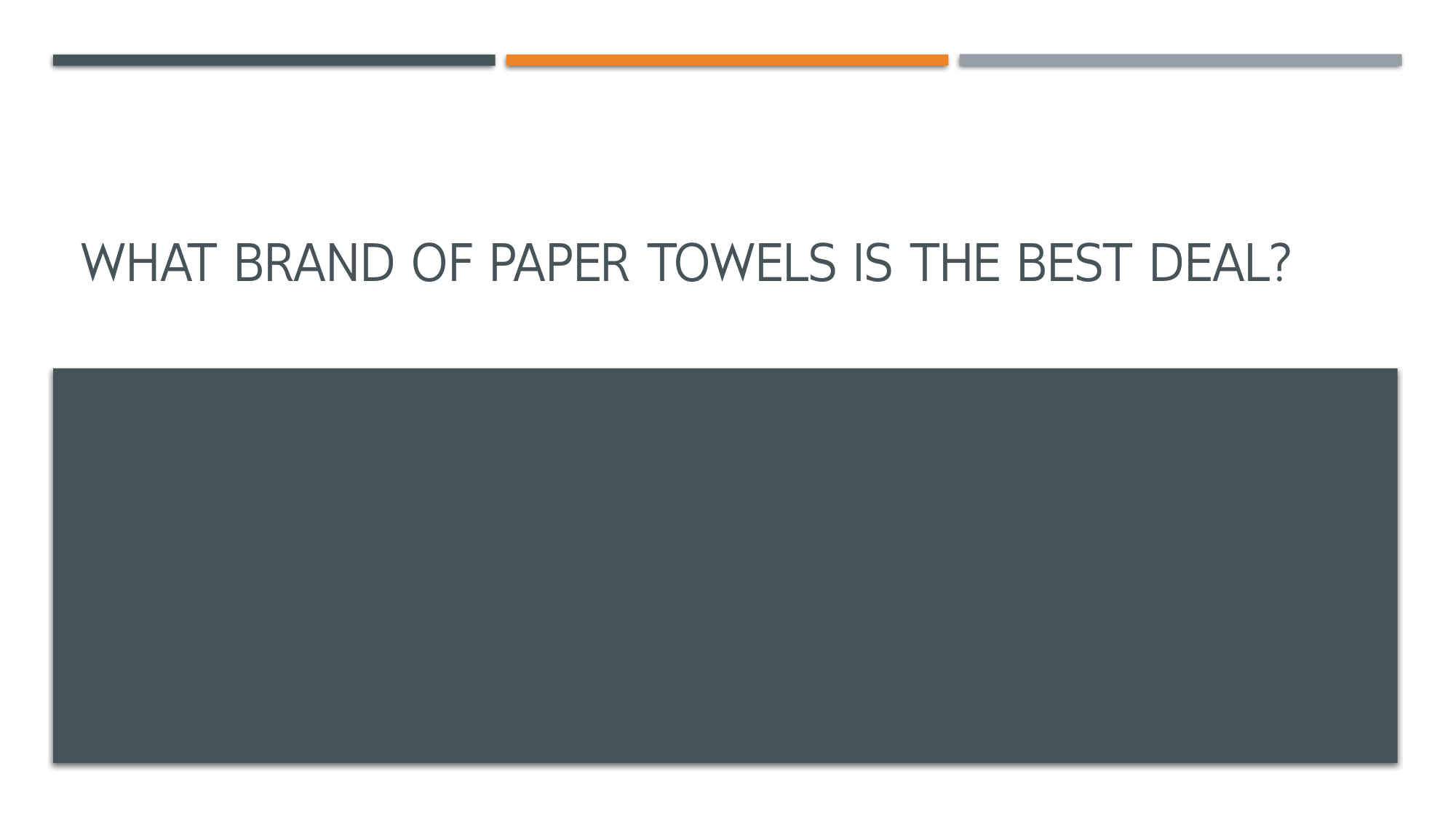

# What Brand of Paper Towels is the Best Deal?